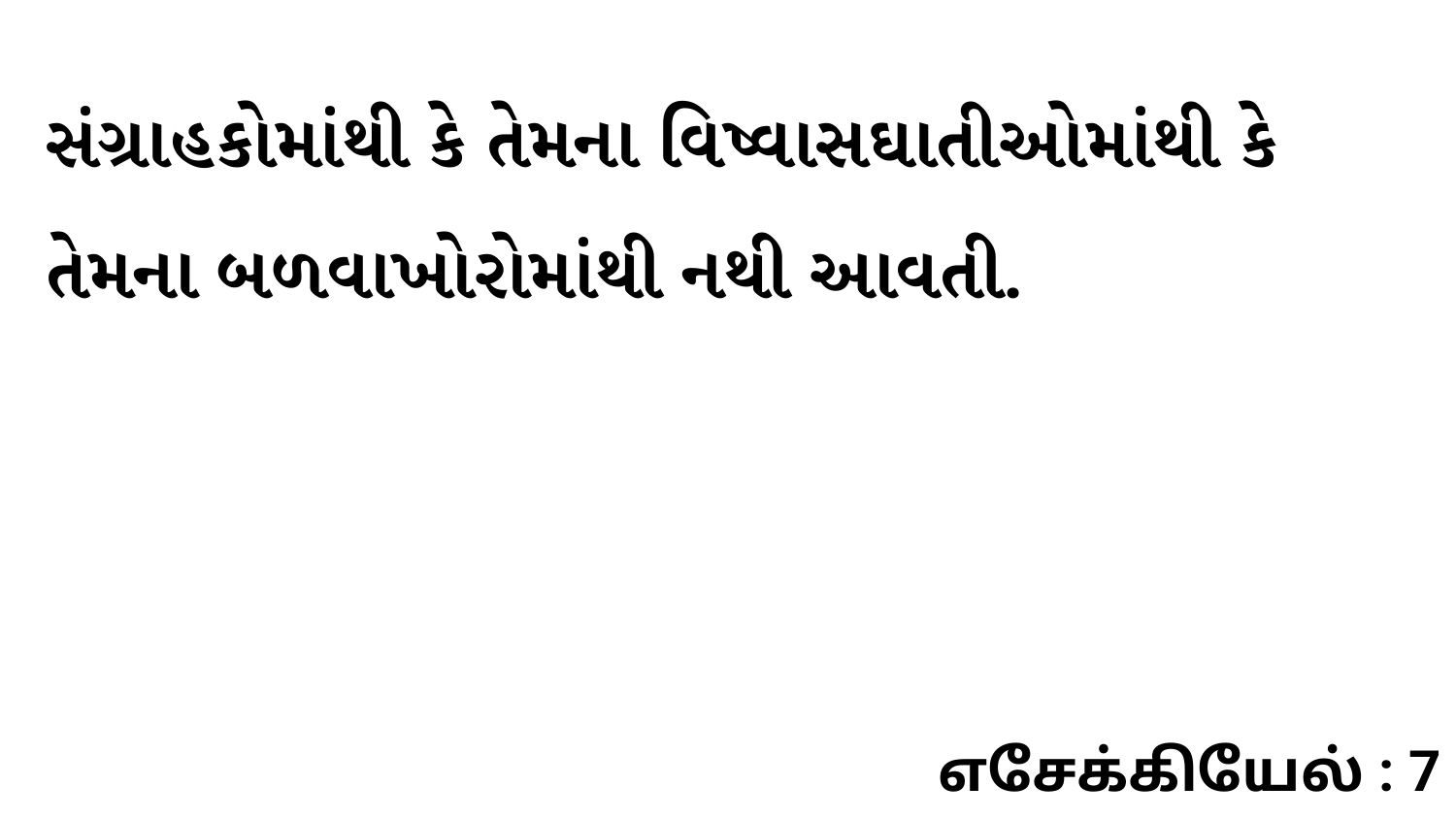

સંગ્રાહકોમાંથી કે તેમના વિષ્વાસઘાતીઓમાંથી કે તેમના બળવાખોરોમાંથી નથી આવતી.
எசேக்கியேல் : 7